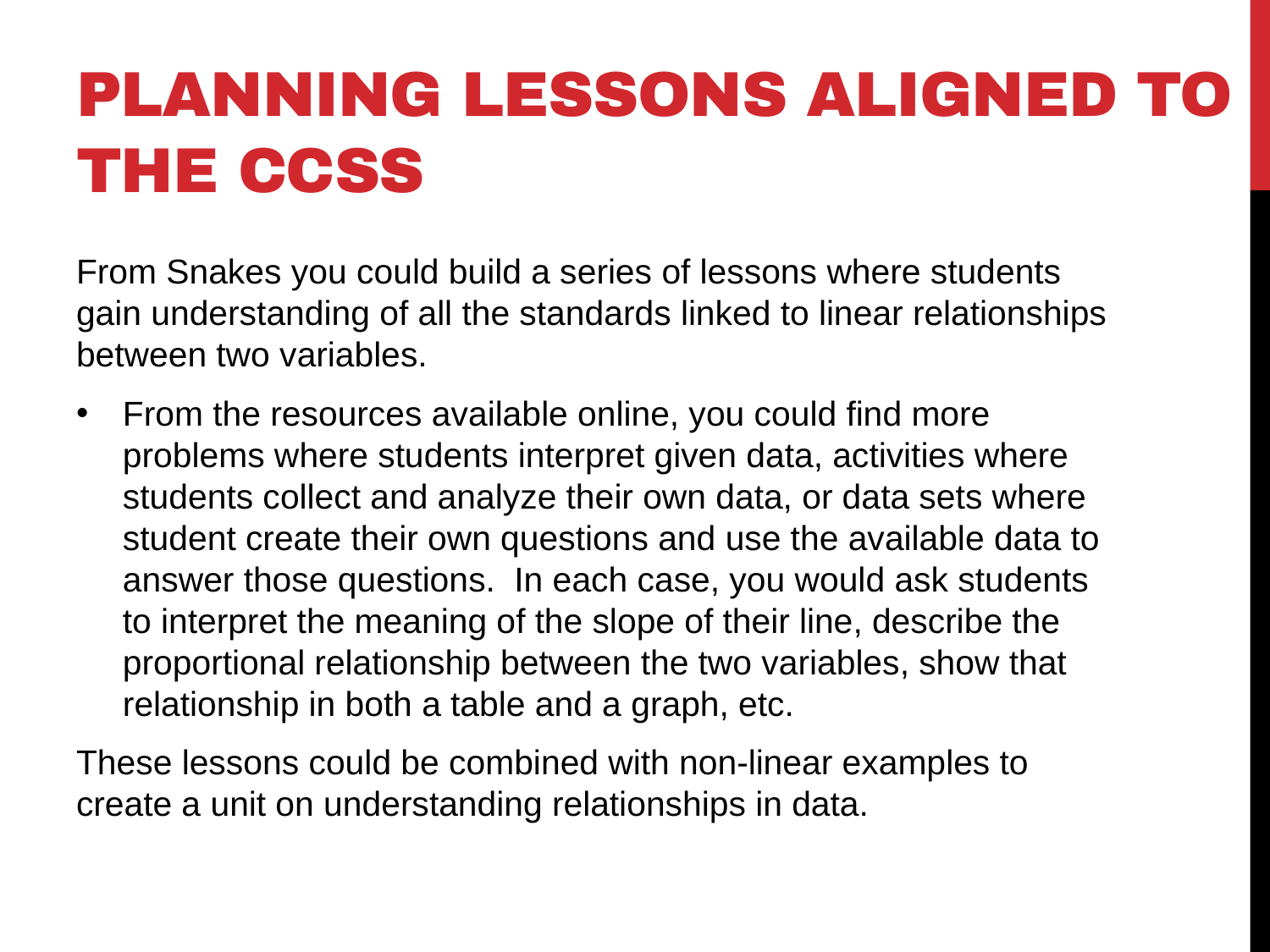

# Planning Lessons Aligned to the CCSS
From Snakes you could build a series of lessons where students gain understanding of all the standards linked to linear relationships between two variables.
From the resources available online, you could find more problems where students interpret given data, activities where students collect and analyze their own data, or data sets where student create their own questions and use the available data to answer those questions.  In each case, you would ask students to interpret the meaning of the slope of their line, describe the proportional relationship between the two variables, show that relationship in both a table and a graph, etc.
These lessons could be combined with non-linear examples to create a unit on understanding relationships in data.